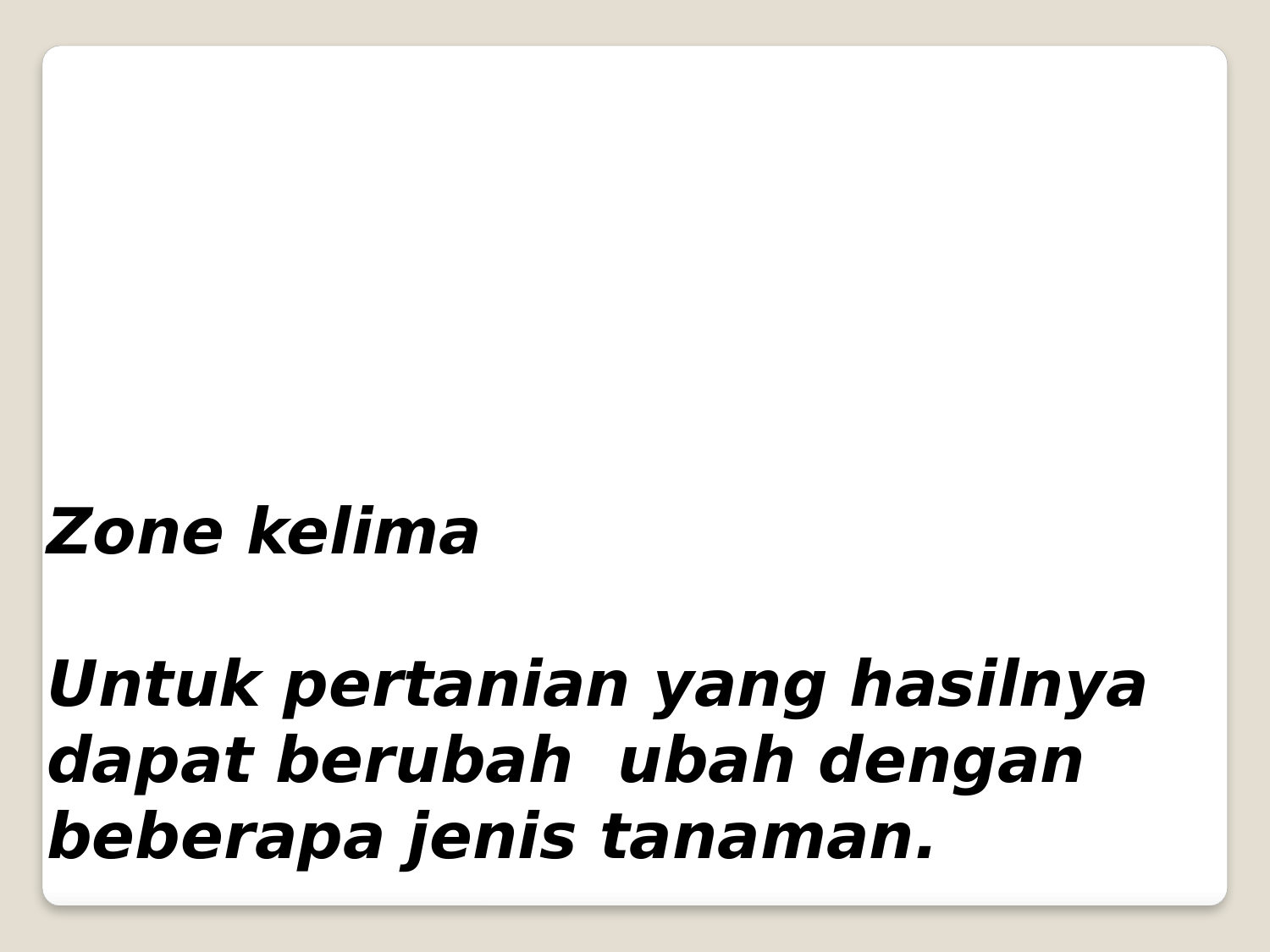

Zone kelima
Untuk pertanian yang hasilnya dapat berubah  ubah dengan beberapa jenis tanaman.